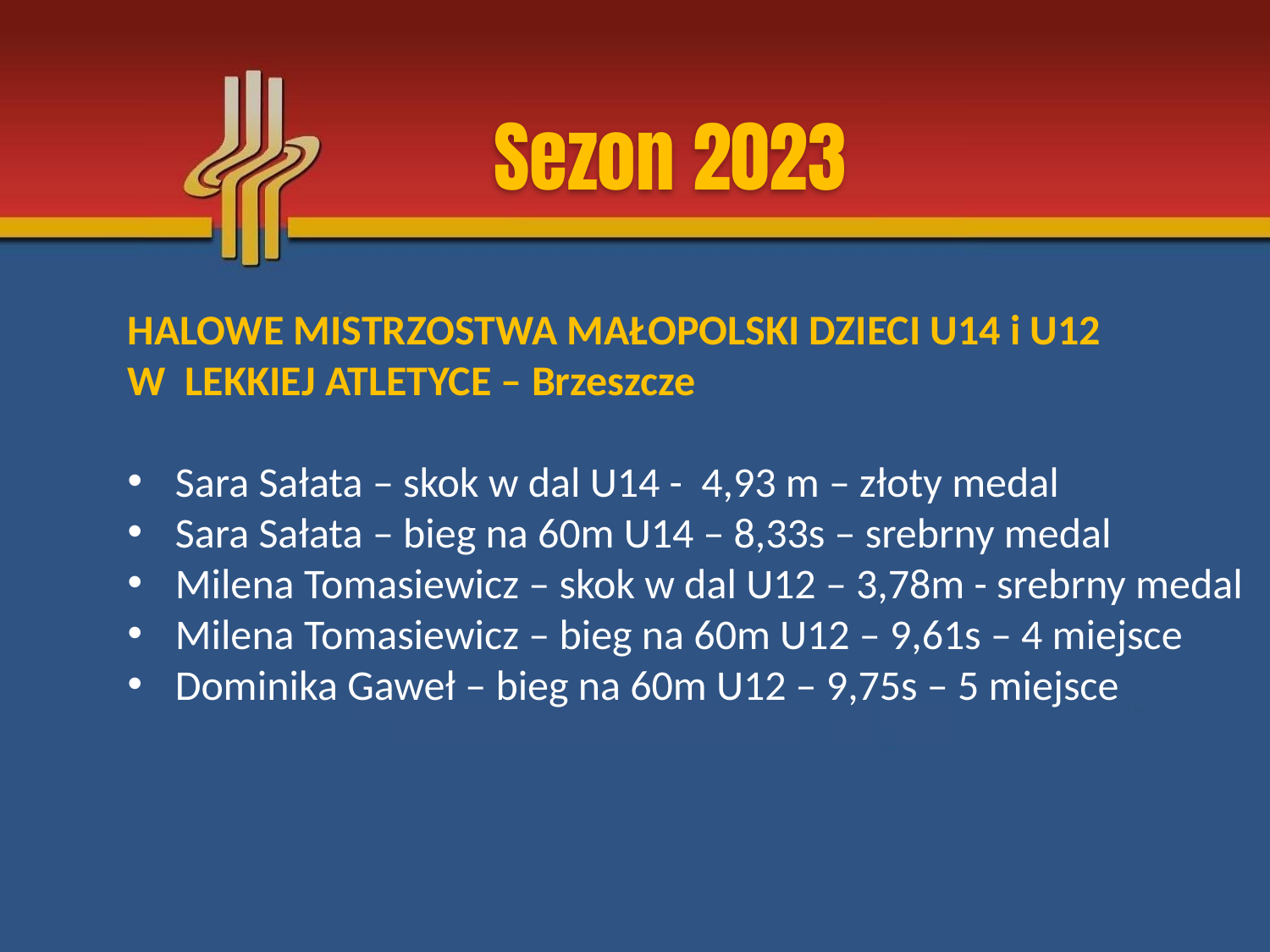

Sezon 2023
HALOWE MISTRZOSTWA MAŁOPOLSKI DZIECI U14 i U12
W  LEKKIEJ ATLETYCE – Brzeszcze

Sara Sałata – skok w dal U14 -  4,93 m – złoty medal
Sara Sałata – bieg na 60m U14 – 8,33s – srebrny medal
Milena Tomasiewicz – skok w dal U12 – 3,78m - srebrny medal
Milena Tomasiewicz – bieg na 60m U12 – 9,61s – 4 miejsce
Dominika Gaweł – bieg na 60m U12 – 9,75s – 5 miejsce